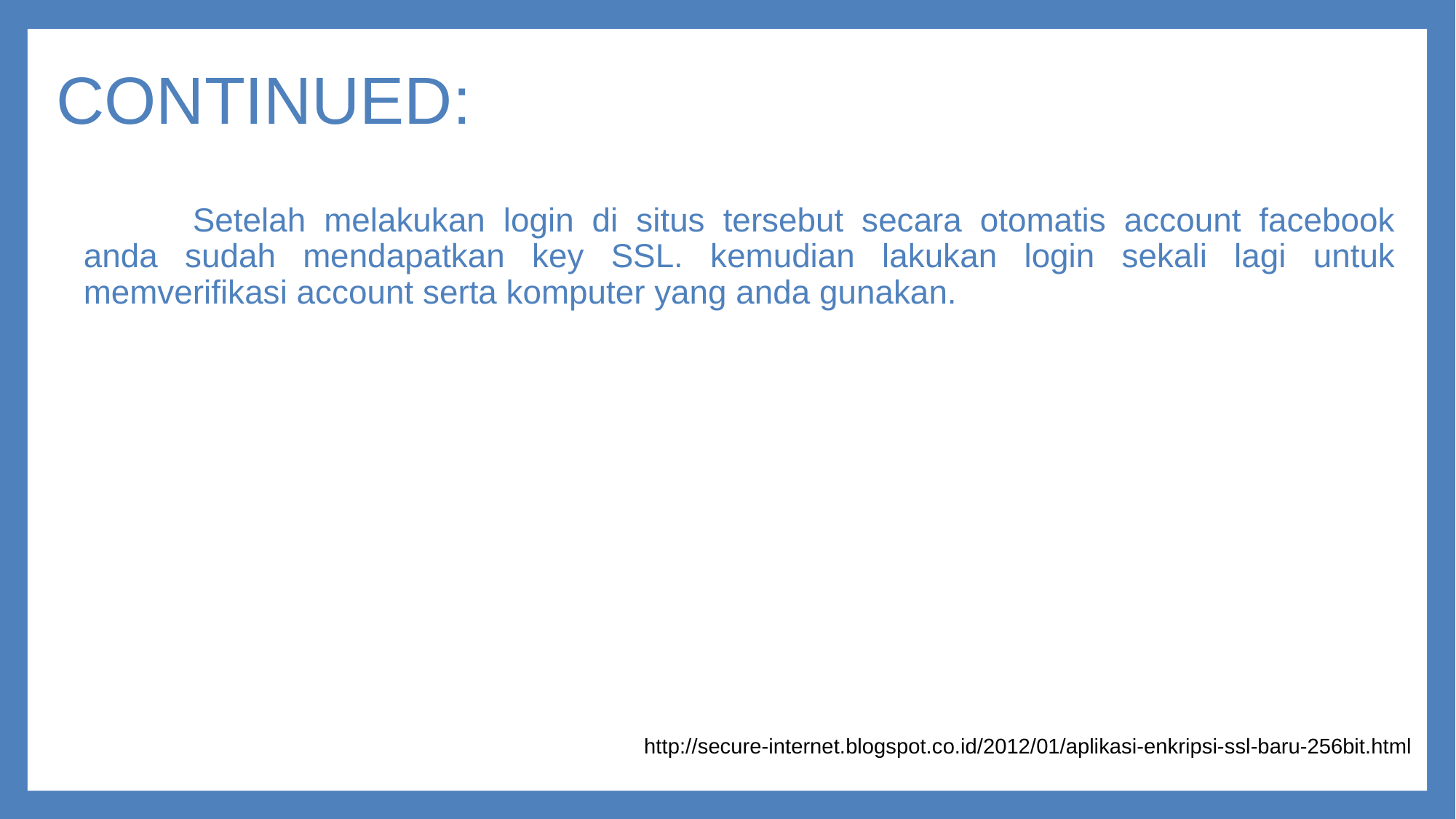

# CONTINUED:

		Setelah melakukan login di situs tersebut secara otomatis account facebook anda sudah mendapatkan key SSL. kemudian lakukan login sekali lagi untuk memverifikasi account serta komputer yang anda gunakan.
http://secure-internet.blogspot.co.id/2012/01/aplikasi-enkripsi-ssl-baru-256bit.html